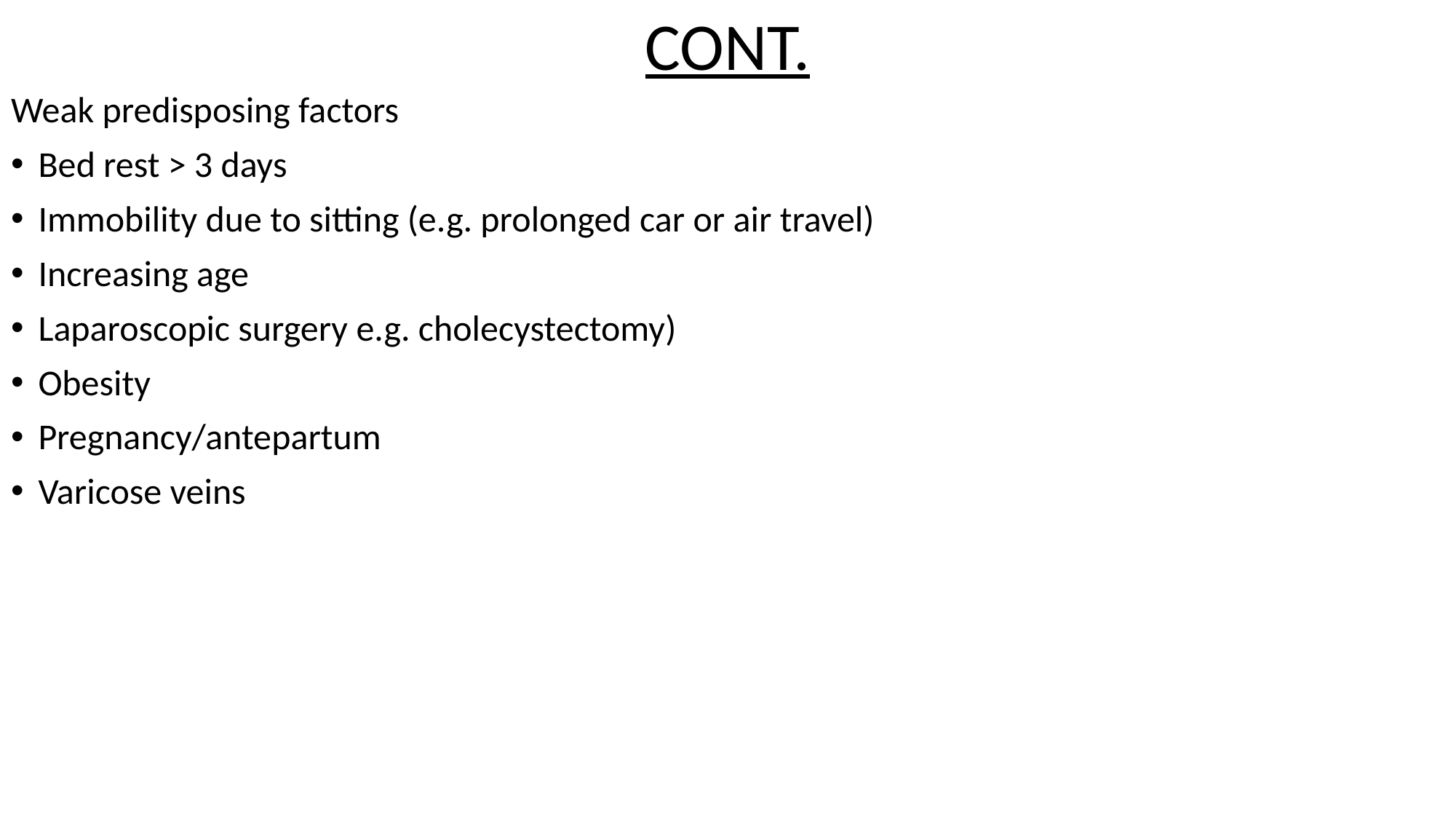

# CONT.
Weak predisposing factors
Bed rest > 3 days
Immobility due to sitting (e.g. prolonged car or air travel)
Increasing age
Laparoscopic surgery e.g. cholecystectomy)
Obesity
Pregnancy/antepartum
Varicose veins